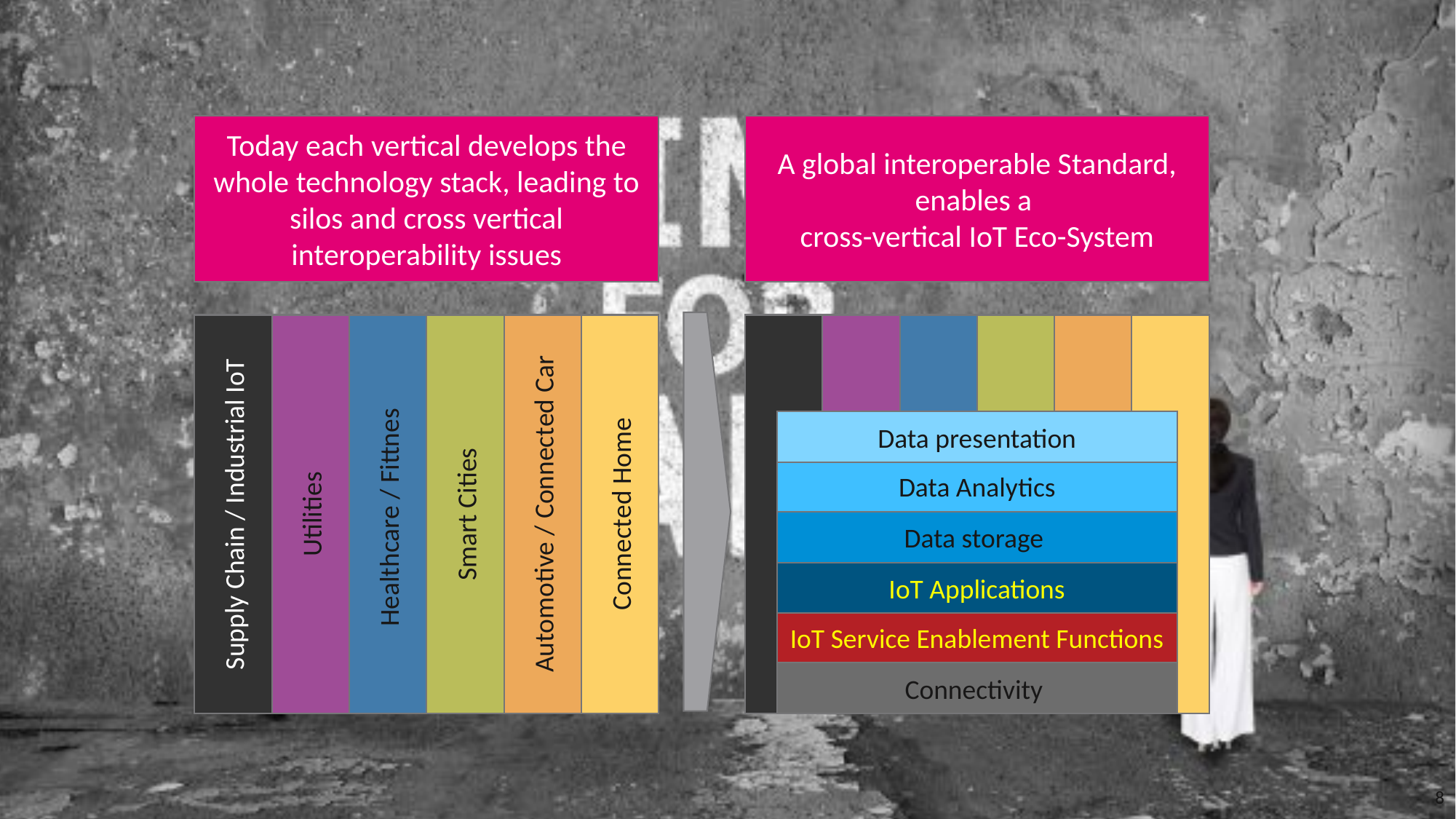

Today each vertical develops the whole technology stack, leading to silos and cross vertical interoperability issues
A global interoperable Standard, enables a
cross-vertical IoT Eco-System
Data presentation
Data Analytics

Smart Cities
Automotive / Connected Car
Connected Home

Supply Chain / Industrial IoT
Utilities

Healthcare / Fittnes

Data storage
IoT Applications
IoT Service Enablement Functions
Connectivity
8